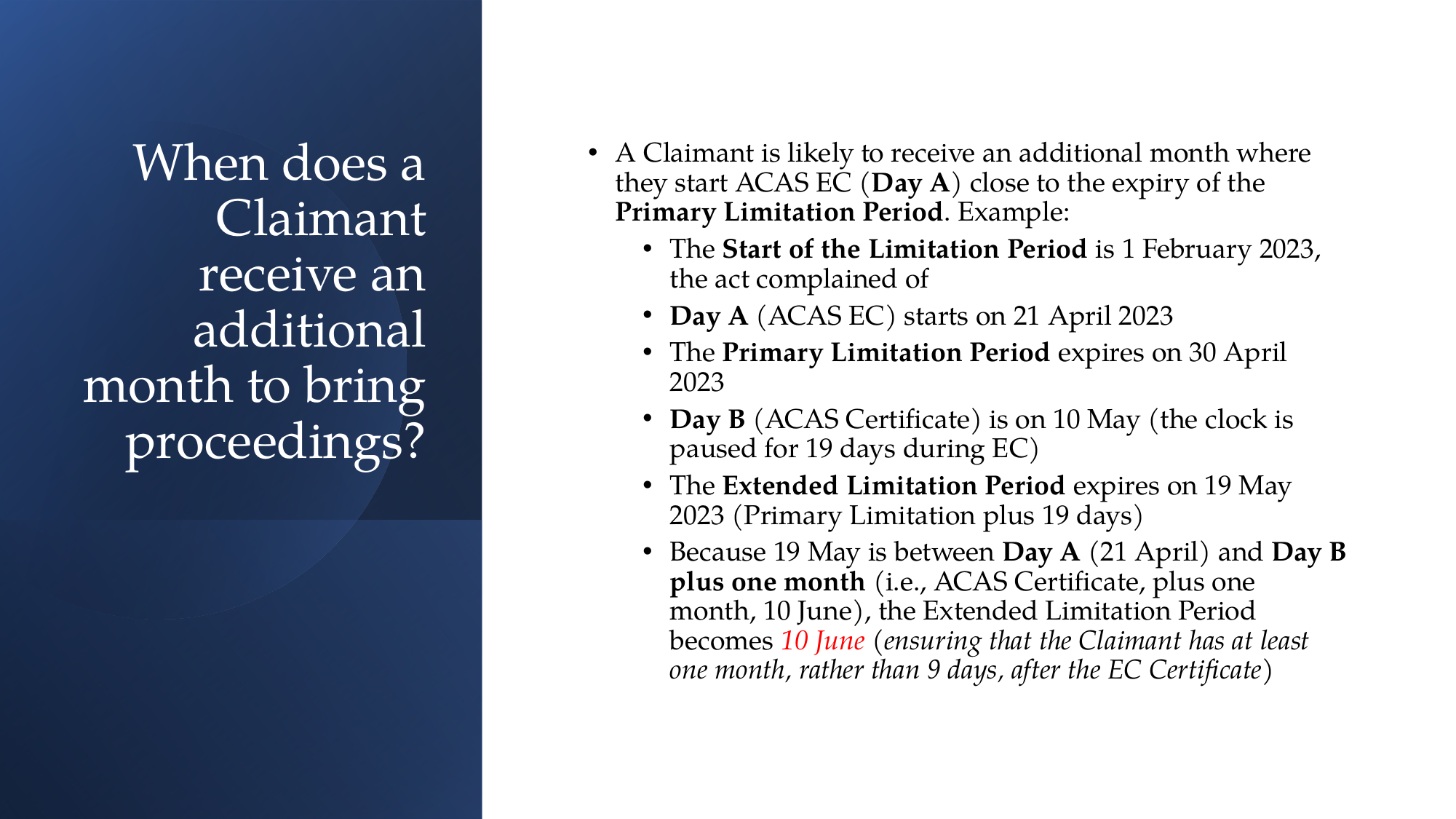

# When does a Claimant receive an additional month to bring proceedings?

A Claimant is likely to receive an additional month where they start ACAS EC (Day A) close to the expiry of the Primary Limitation Period. Example:
The Start of the Limitation Period is 1 February 2023, the act complained of
Day A (ACAS EC) starts on 21 April 2023
The Primary Limitation Period expires on 30 April 2023
Day B (ACAS Certificate) is on 10 May (the clock is paused for 19 days during EC)
The Extended Limitation Period expires on 19 May 2023 (Primary Limitation plus 19 days)
Because 19 May is between Day A (21 April) and Day B plus one month (i.e., ACAS Certificate, plus one month, 10 June), the Extended Limitation Period becomes 10 June (ensuring that the Claimant has at least one month, rather than 9 days, after the EC Certificate)